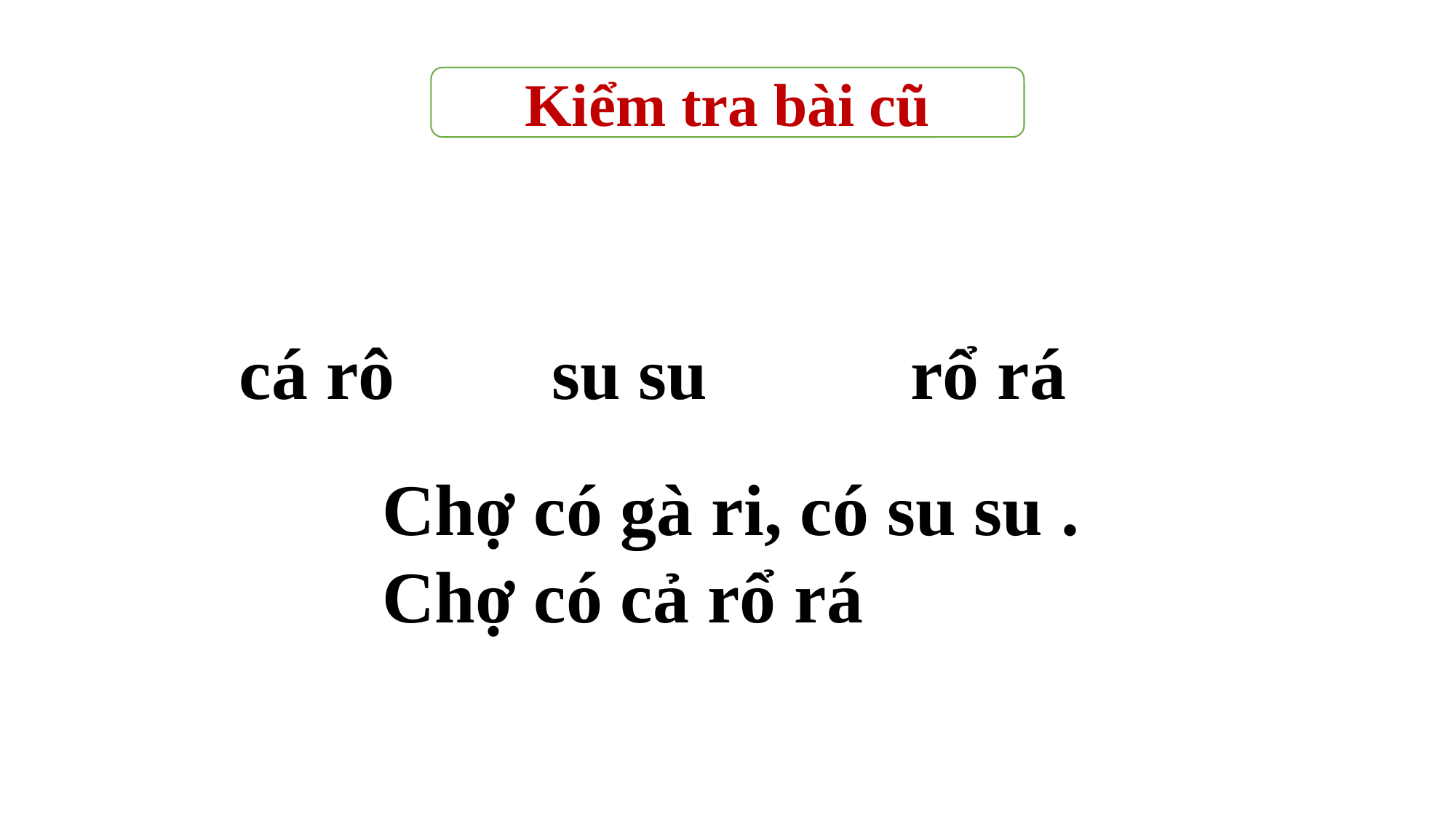

Kiểm tra bài cũ
su su
rổ rá
cá rô
Chợ có gà ri, có su su . Chợ có cả rổ rá